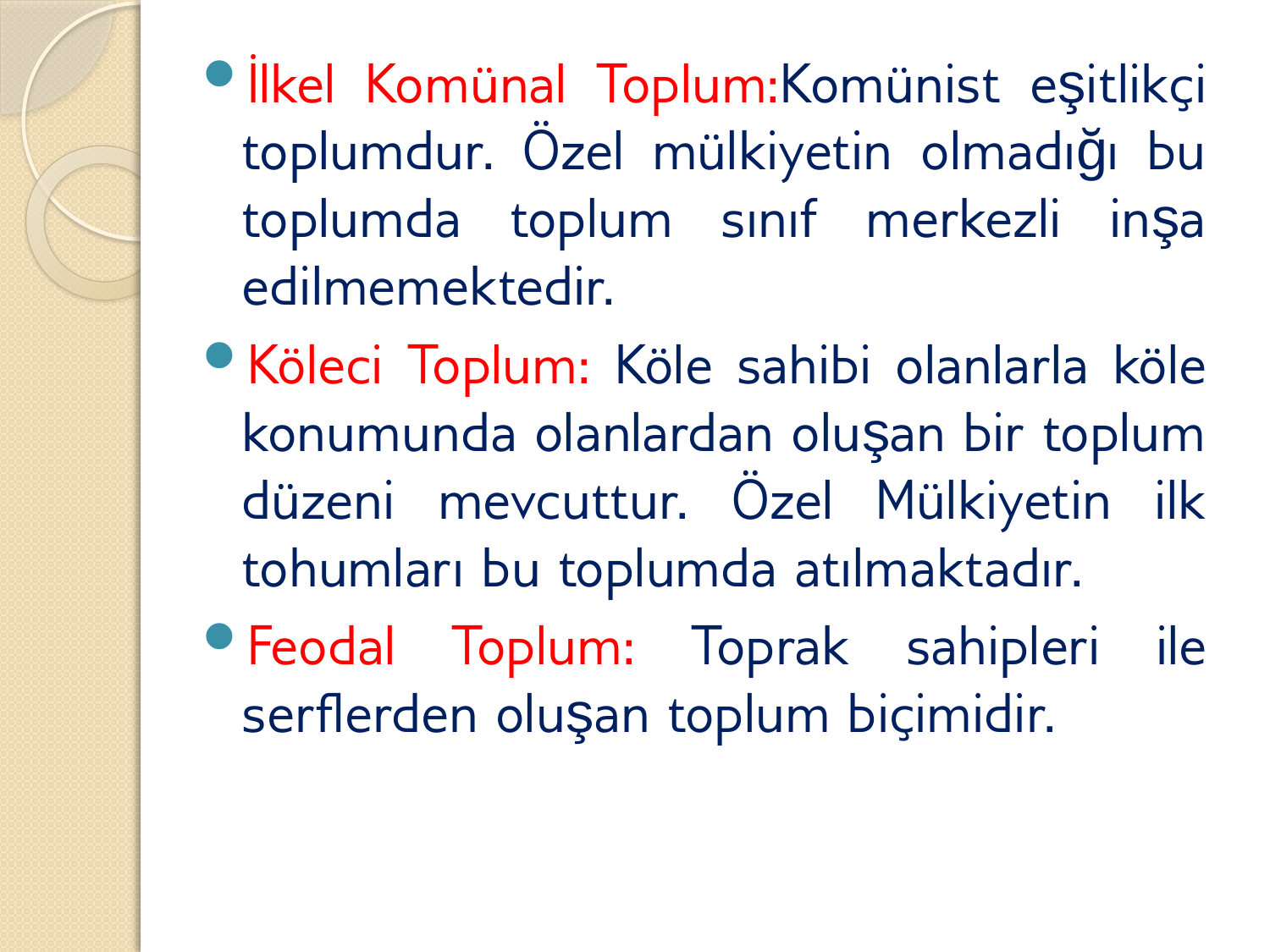

İlkel Komünal Toplum:Komünist eşitlikçi toplumdur. Özel mülkiyetin olmadığı bu toplumda toplum sınıf merkezli inşa edilmemektedir.
Köleci Toplum: Köle sahibi olanlarla köle konumunda olanlardan oluşan bir toplum düzeni mevcuttur. Özel Mülkiyetin ilk tohumları bu toplumda atılmaktadır.
Feodal Toplum: Toprak sahipleri ile serflerden oluşan toplum biçimidir.